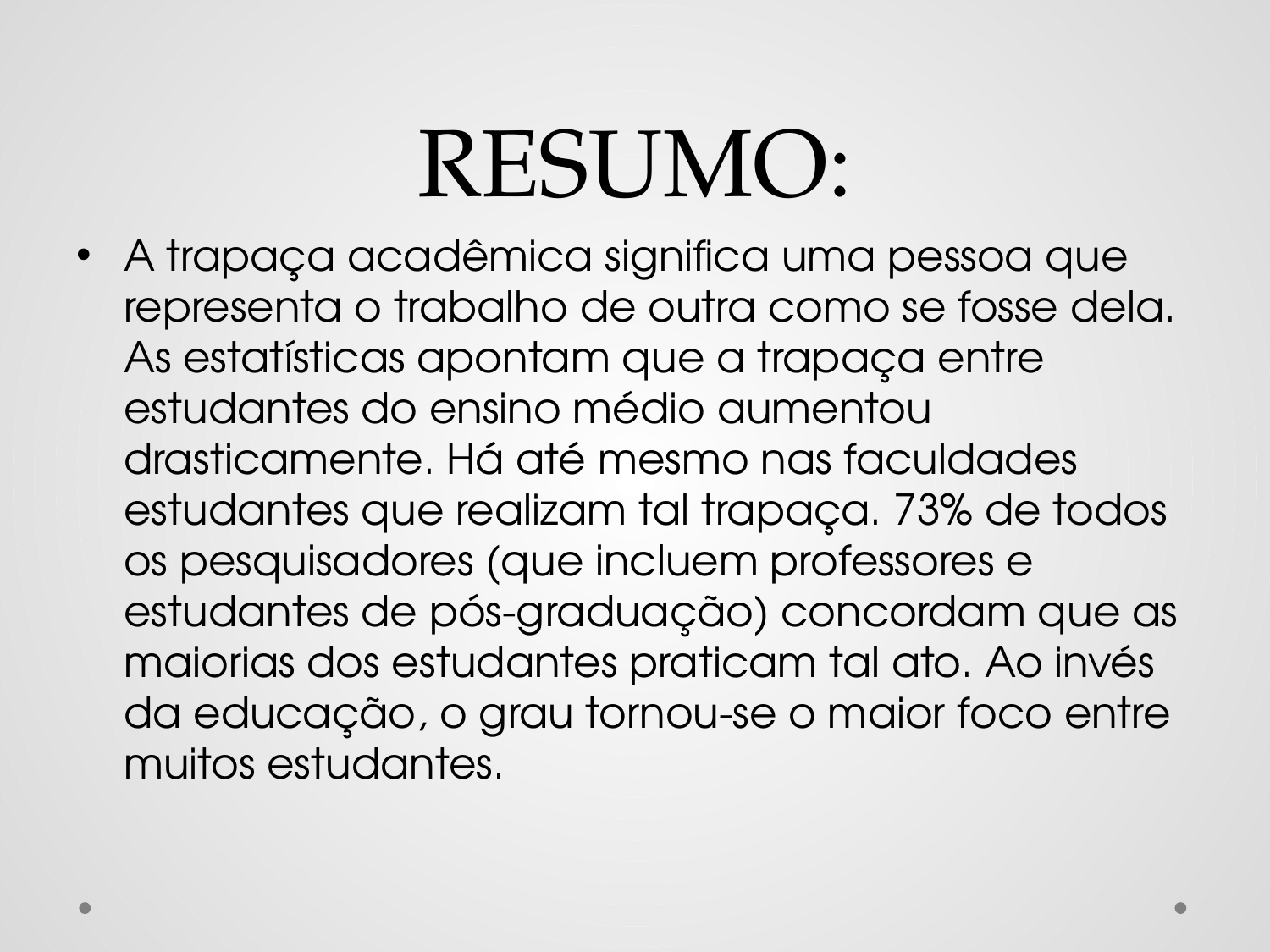

# RESUMO:
A trapaça acadêmica significa uma pessoa que representa o trabalho de outra como se fosse dela. As estatísticas apontam que a trapaça entre estudantes do ensino médio aumentou drasticamente. Há até mesmo nas faculdades estudantes que realizam tal trapaça. 73% de todos os pesquisadores (que incluem professores e estudantes de pós-graduação) concordam que as maiorias dos estudantes praticam tal ato. Ao invés da educação, o grau tornou-se o maior foco entre muitos estudantes.